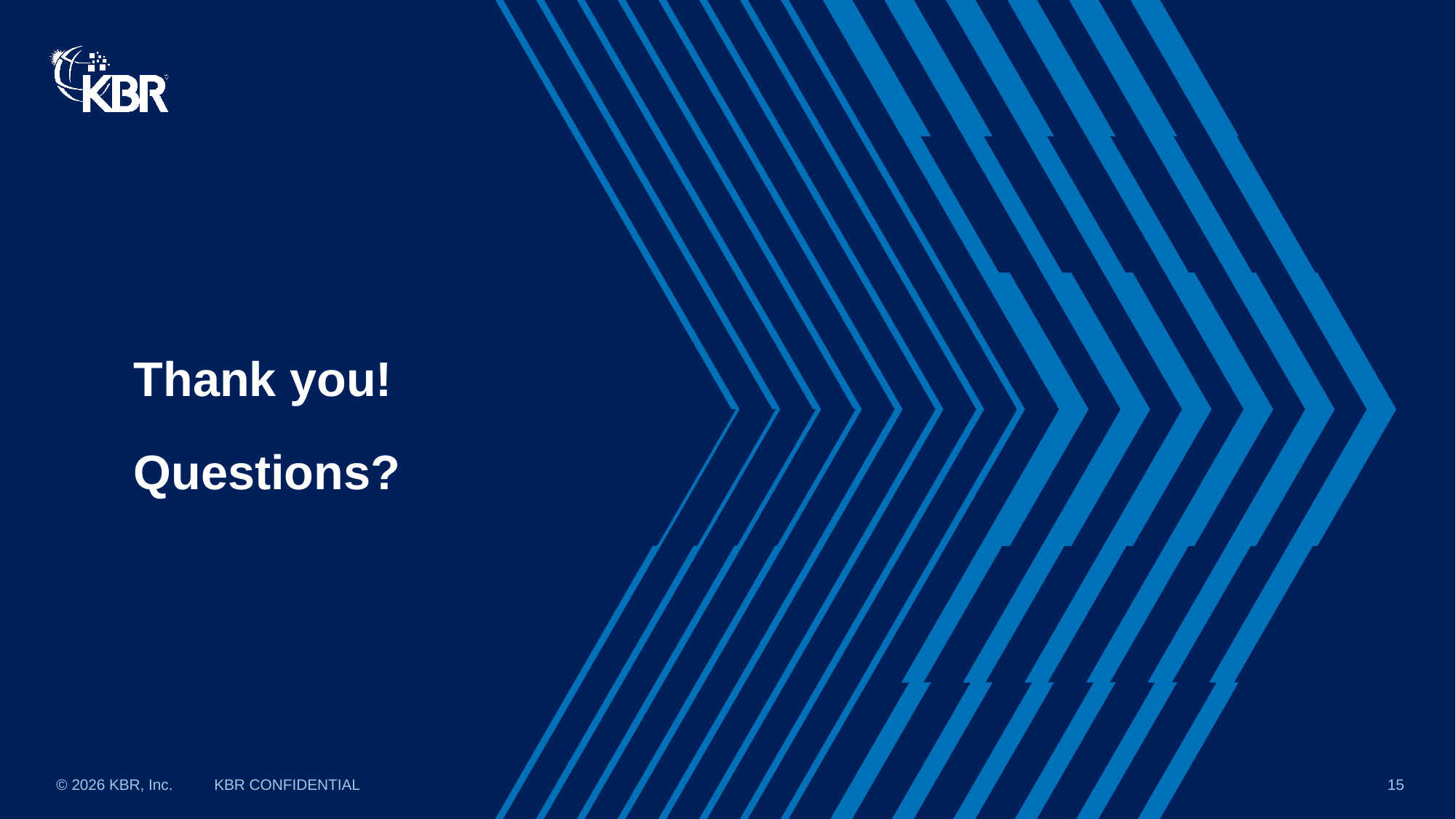

# Thank you! Questions?
© 2026 KBR, Inc.
KBR CONFIDENTIAL
15